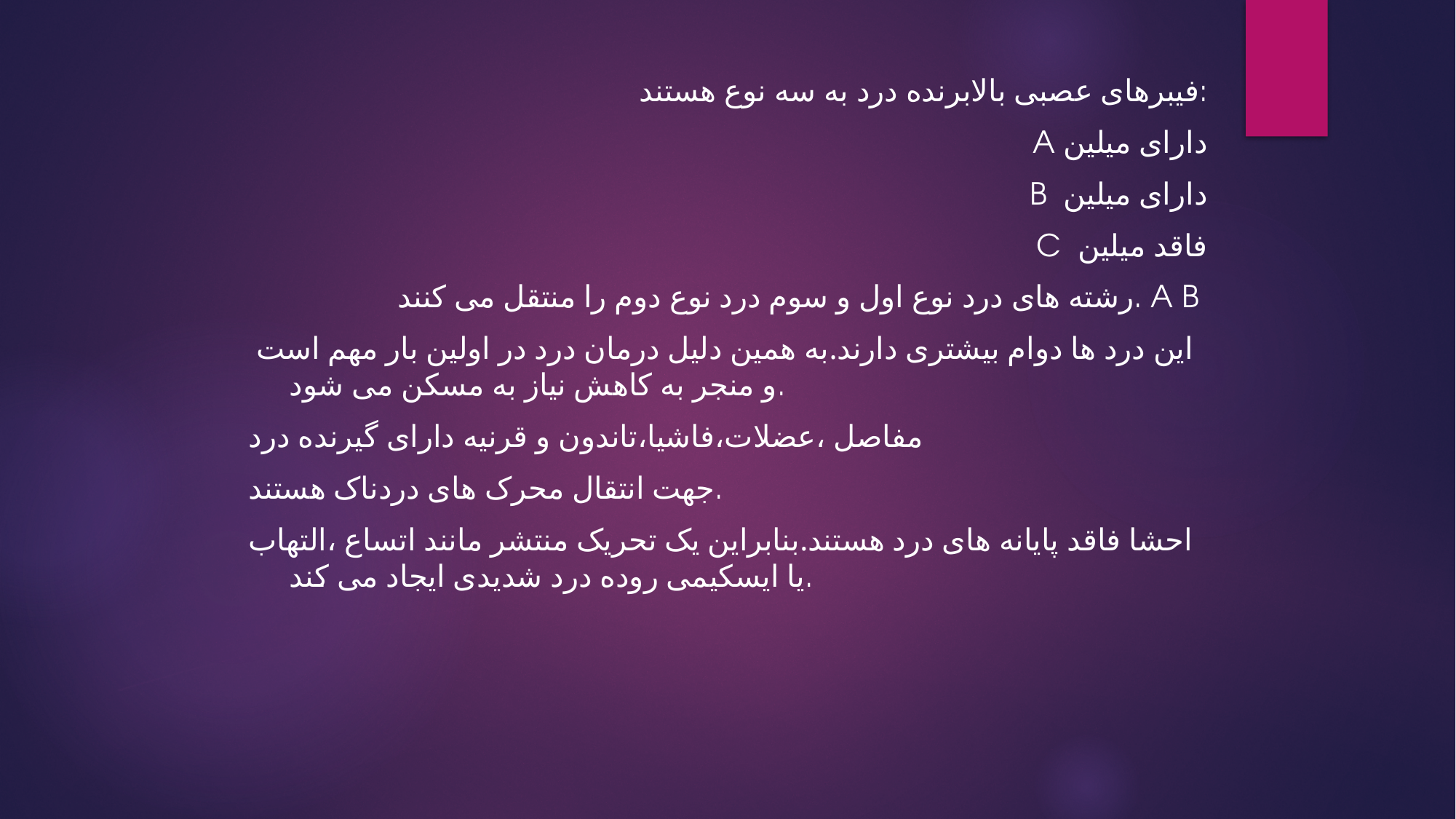

فیبرهای عصبی بالابرنده درد به سه نوع هستند:
A دارای میلین
B  دارای میلین
C  فاقد میلین
   رشته های درد نوع اول و سوم درد نوع دوم را منتقل می کنند. A B
 این درد ها دوام بیشتری دارند.به همین دلیل درمان درد در اولین بار مهم است و منجر به کاهش نیاز به مسکن می شود.
مفاصل ،عضلات،فاشیا،تاندون و قرنیه دارای گیرنده درد
جهت انتقال محرک های دردناک هستند.
احشا فاقد پایانه های درد هستند.بنابراین یک تحریک منتشر مانند اتساع ،التهاب یا ایسکیمی روده درد شدیدی ایجاد می کند.